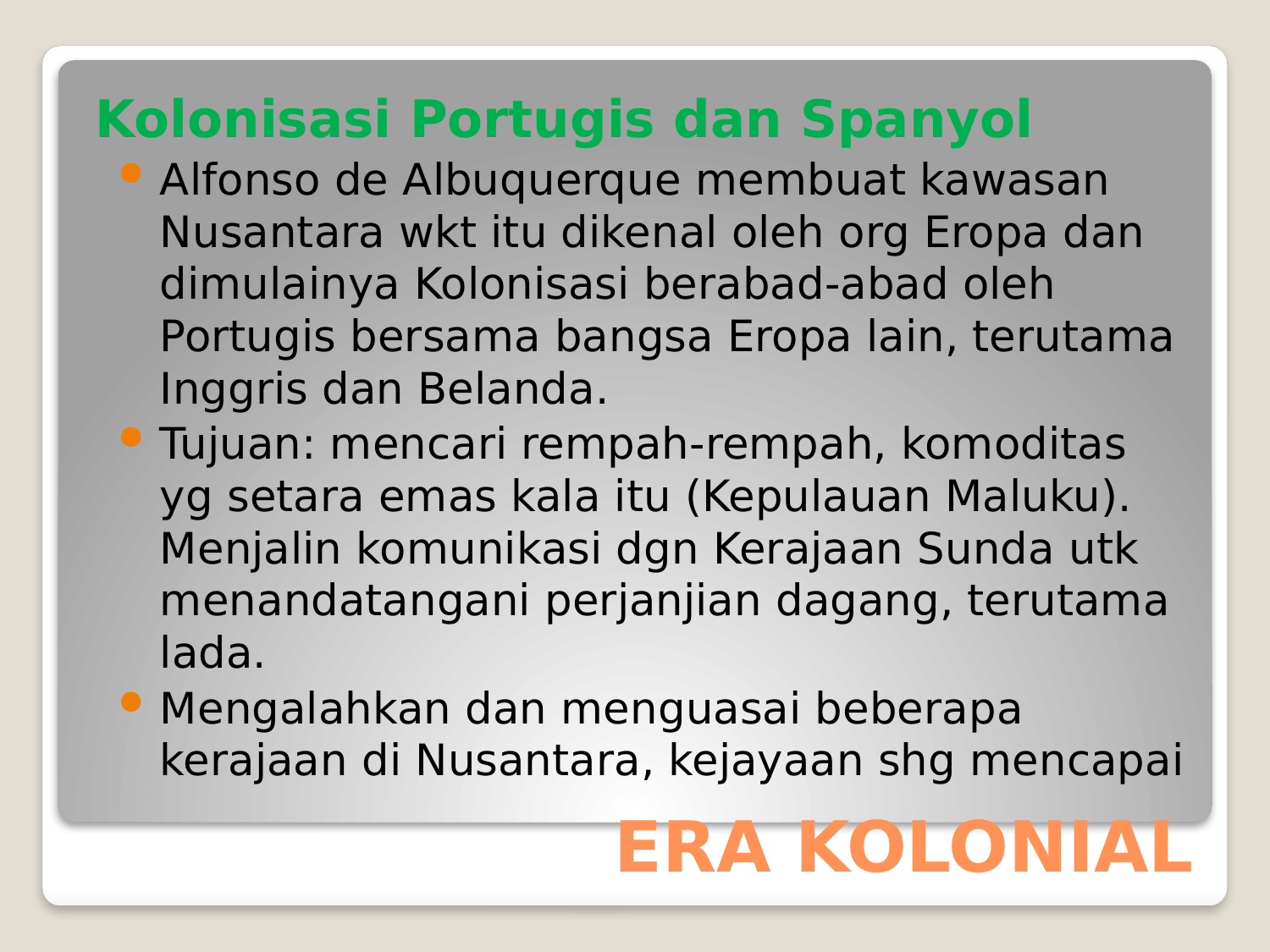

Kolonisasi Portugis dan Spanyol
Alfonso de Albuquerque membuat kawasan Nusantara wkt itu dikenal oleh org Eropa dan dimulainya Kolonisasi berabad-abad oleh Portugis bersama bangsa Eropa lain, terutama Inggris dan Belanda.
Tujuan: mencari rempah-rempah, komoditas yg setara emas kala itu (Kepulauan Maluku). Menjalin komunikasi dgn Kerajaan Sunda utk menandatangani perjanjian dagang, terutama lada.
Mengalahkan dan menguasai beberapa kerajaan di Nusantara, kejayaan shg mencapai

# ERA KOLONIAL